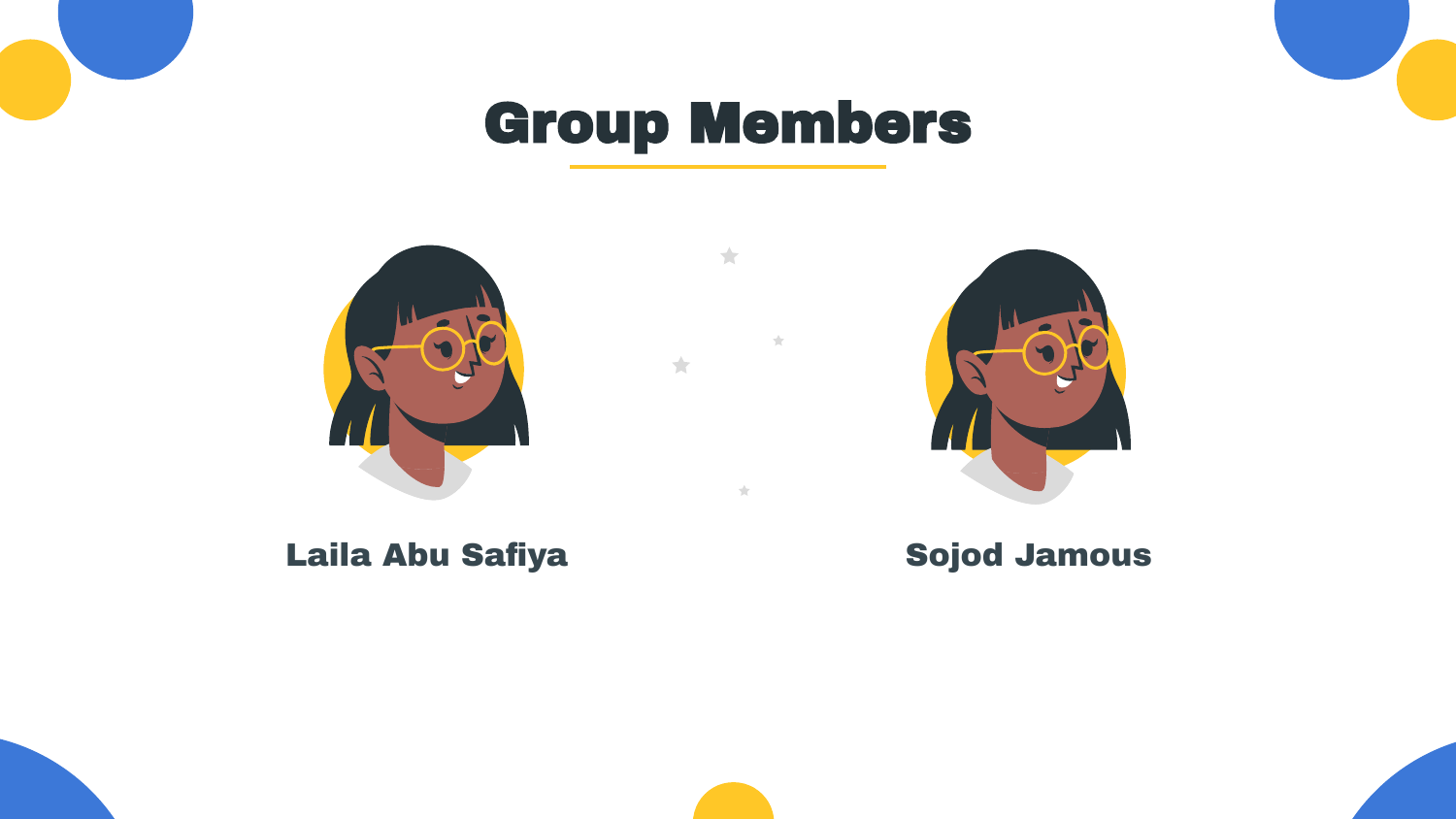

# Group Members

Laila Abu Safiya
Sojod Jamous